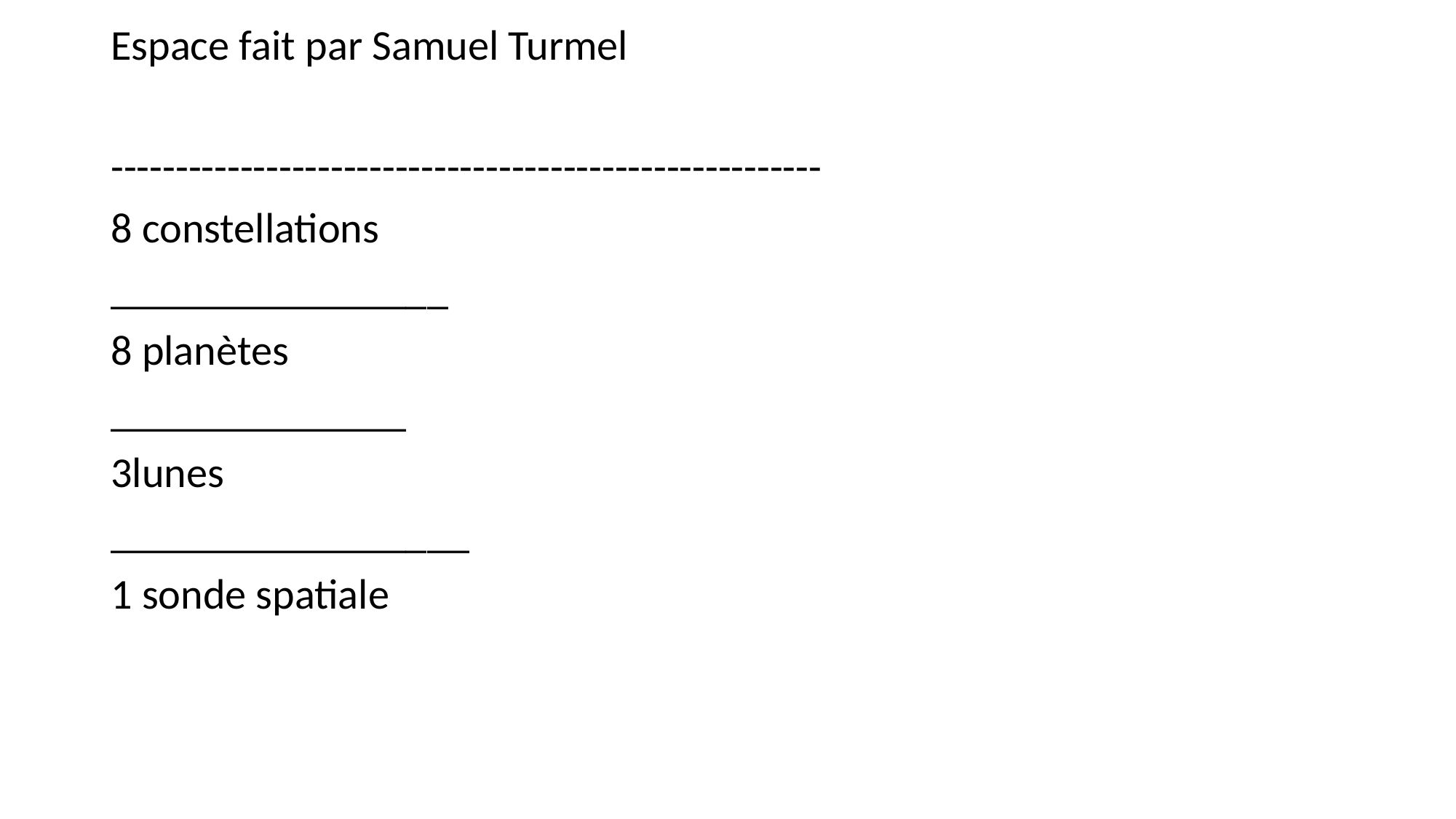

Espace fait par Samuel Turmel

-------------------------------------------------------
8 constellations
________________
8 planètes
______________
3lunes
_________________
1 sonde spatiale